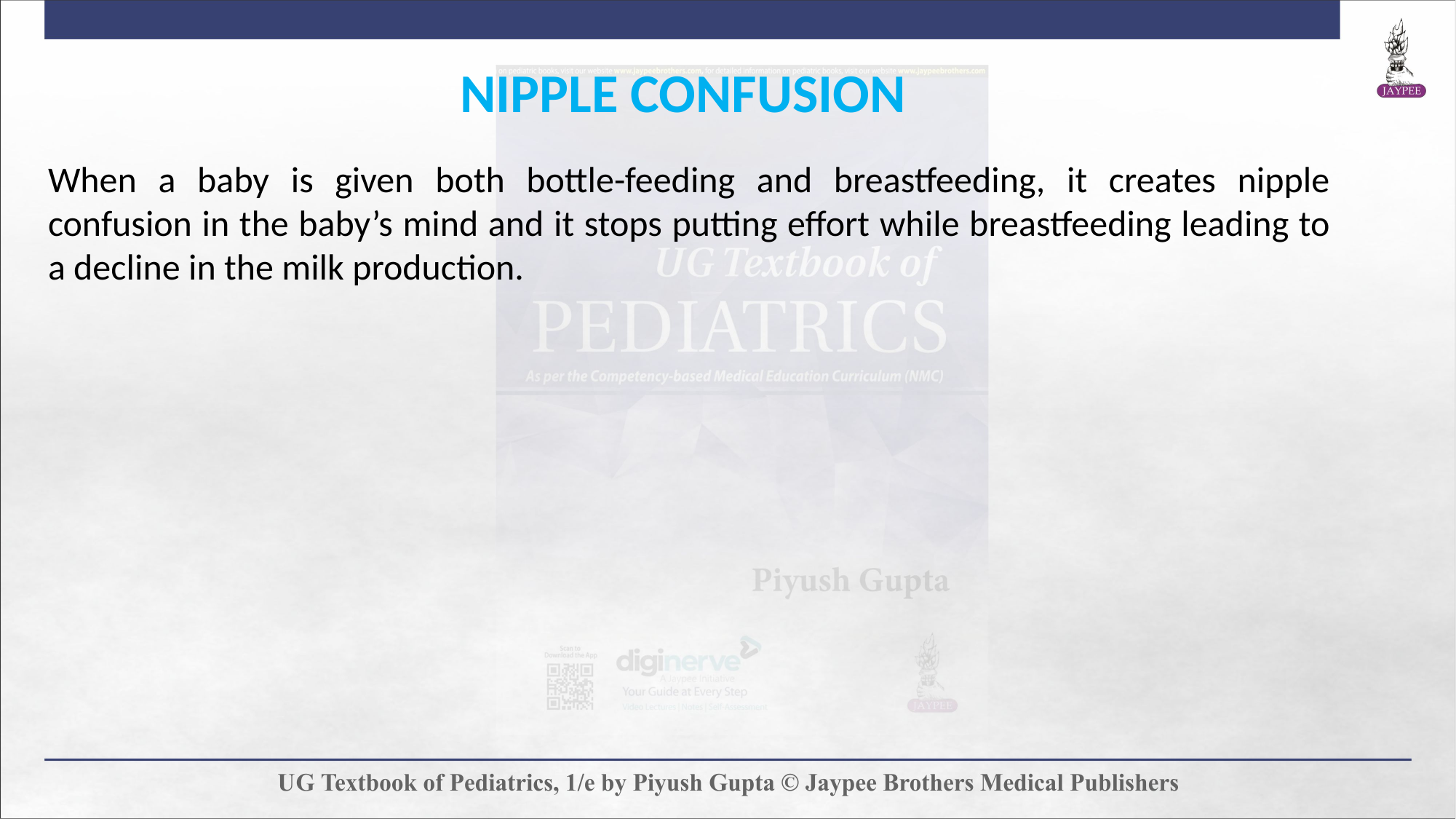

NIPPLE CONFUSION
When a baby is given both bottle-feeding and breastfeeding, it creates nipple confusion in the baby’s mind and it stops putting effort while breastfeeding leading to a decline in the milk production.